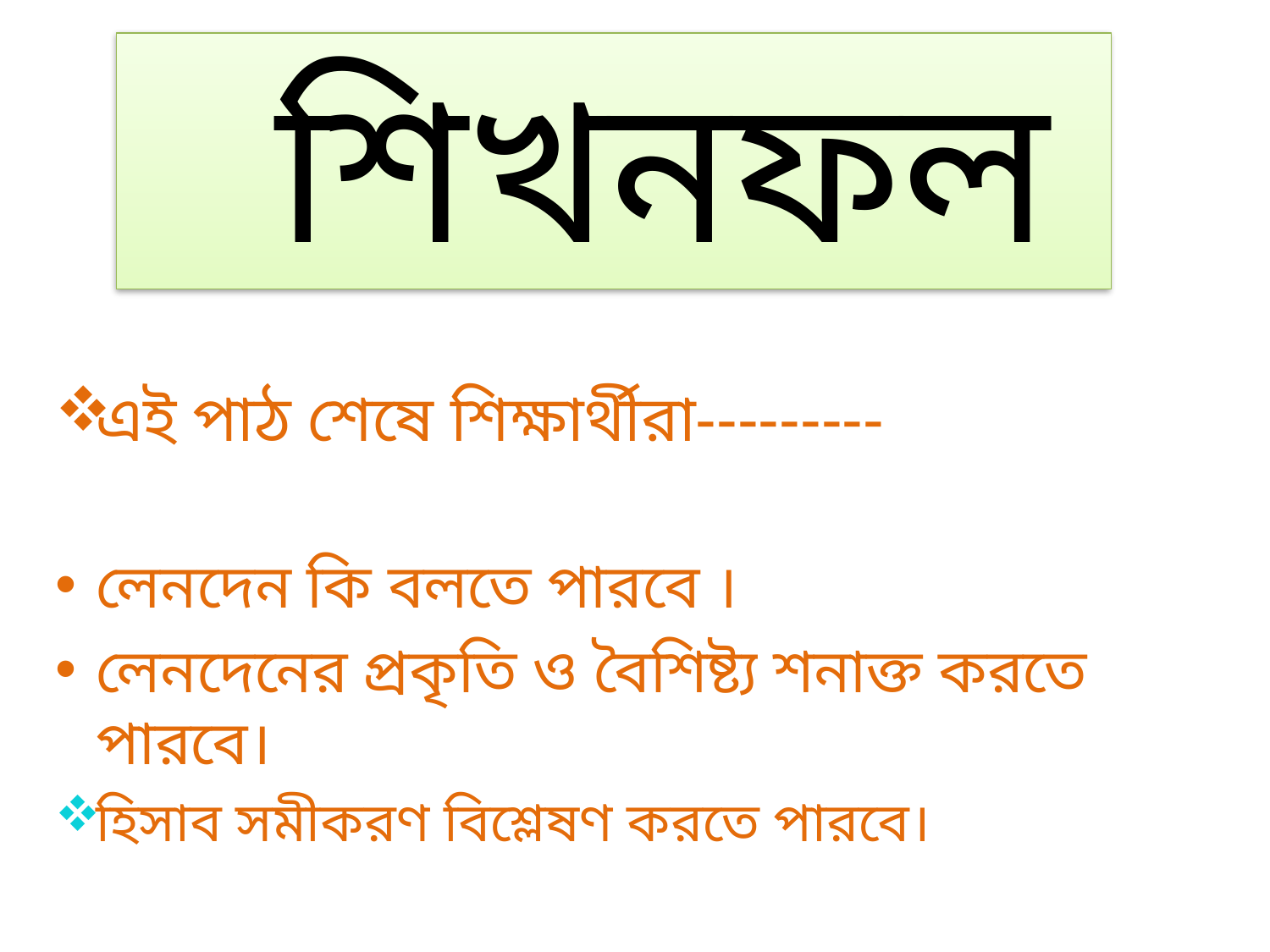

# শিখনফল

এই পাঠ শেষে শিক্ষার্থীরা---------

লেনদেন কি বলতে পারবে ।
লেনদেনের প্রকৃতি ও বৈশিষ্ট্য শনাক্ত করতে পারবে।
হিসাব সমীকরণ বিশ্লেষণ করতে পারবে।